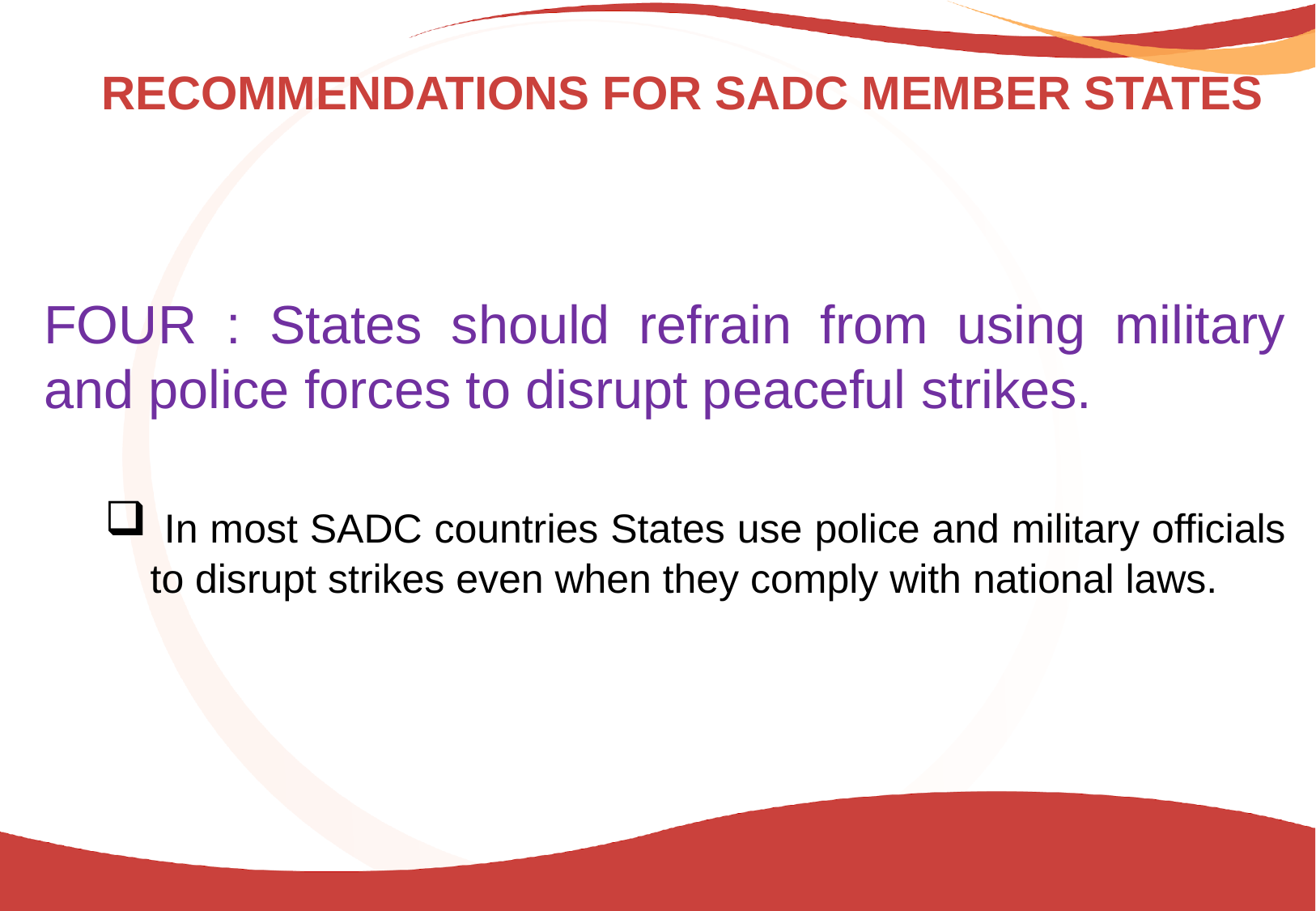

# RECOMMENDATIONS FOR SADC MEMBER STATES

FOUR : States should refrain from using military and police forces to disrupt peaceful strikes.

 In most SADC countries States use police and military officials to disrupt strikes even when they comply with national laws.